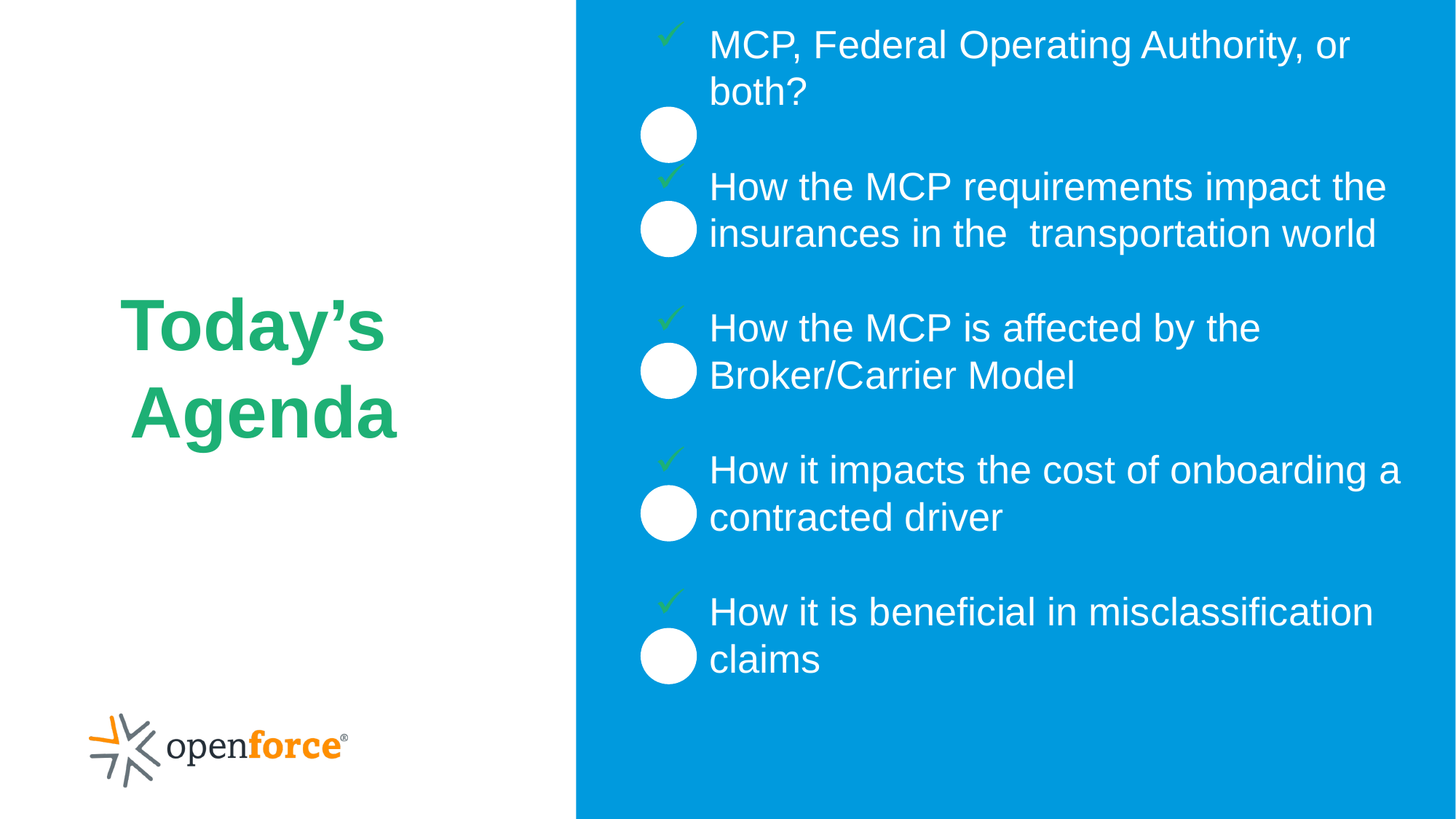

MCP, Federal Operating Authority, or both? ​

How the MCP requirements impact the insurances in the  transportation world​

How the MCP is affected by the Broker/Carrier Model​

How it impacts the cost of onboarding a contracted driver​

How it is beneficial in misclassification claims

Today’s
Agenda